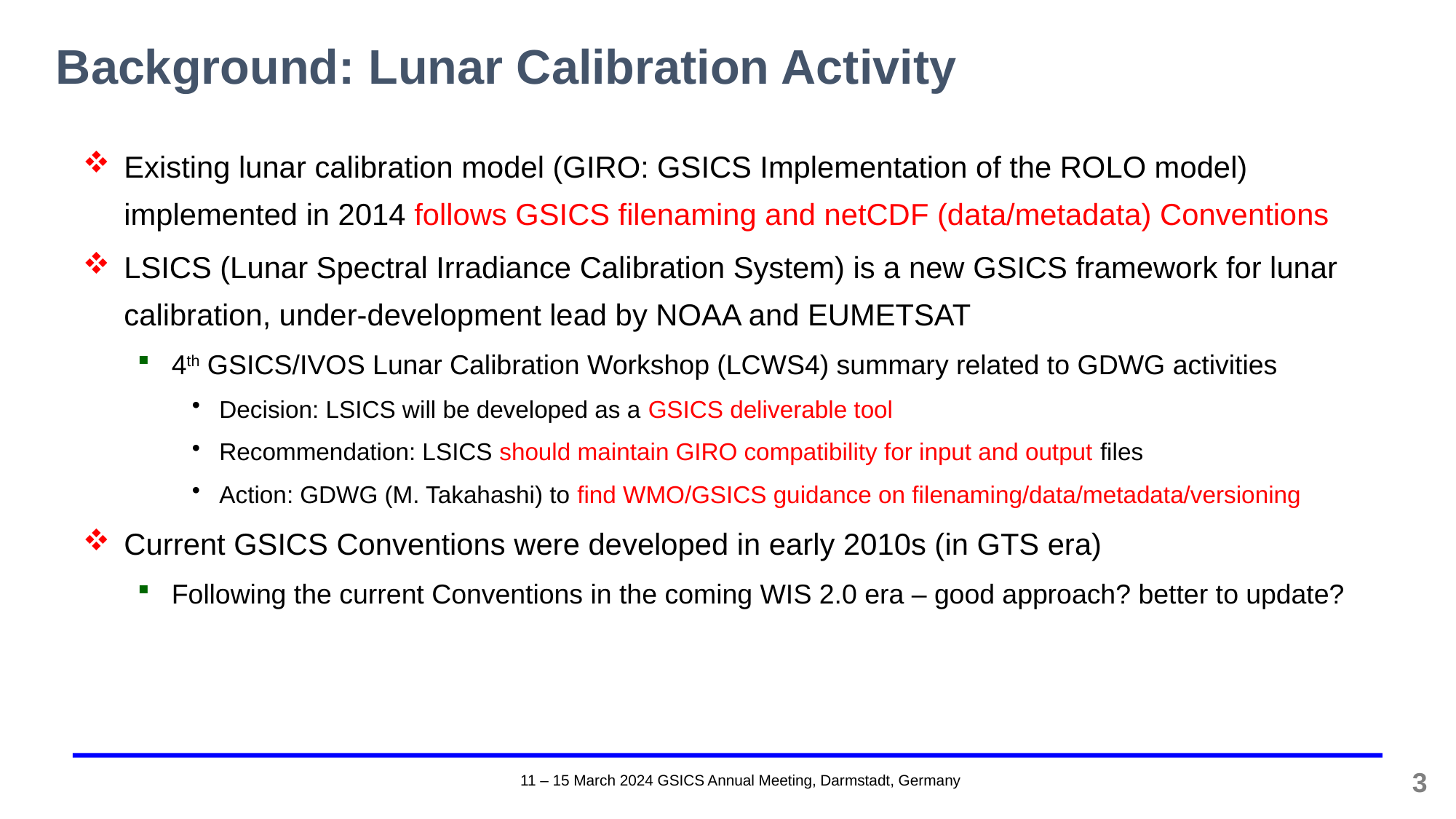

# Background: Lunar Calibration Activity
Existing lunar calibration model (GIRO: GSICS Implementation of the ROLO model) implemented in 2014 follows GSICS filenaming and netCDF (data/metadata) Conventions
LSICS (Lunar Spectral Irradiance Calibration System) is a new GSICS framework for lunar calibration, under-development lead by NOAA and EUMETSAT
4th GSICS/IVOS Lunar Calibration Workshop (LCWS4) summary related to GDWG activities
Decision: LSICS will be developed as a GSICS deliverable tool
Recommendation: LSICS should maintain GIRO compatibility for input and output files
Action: GDWG (M. Takahashi) to find WMO/GSICS guidance on filenaming/data/metadata/versioning
Current GSICS Conventions were developed in early 2010s (in GTS era)
Following the current Conventions in the coming WIS 2.0 era – good approach? better to update?
3